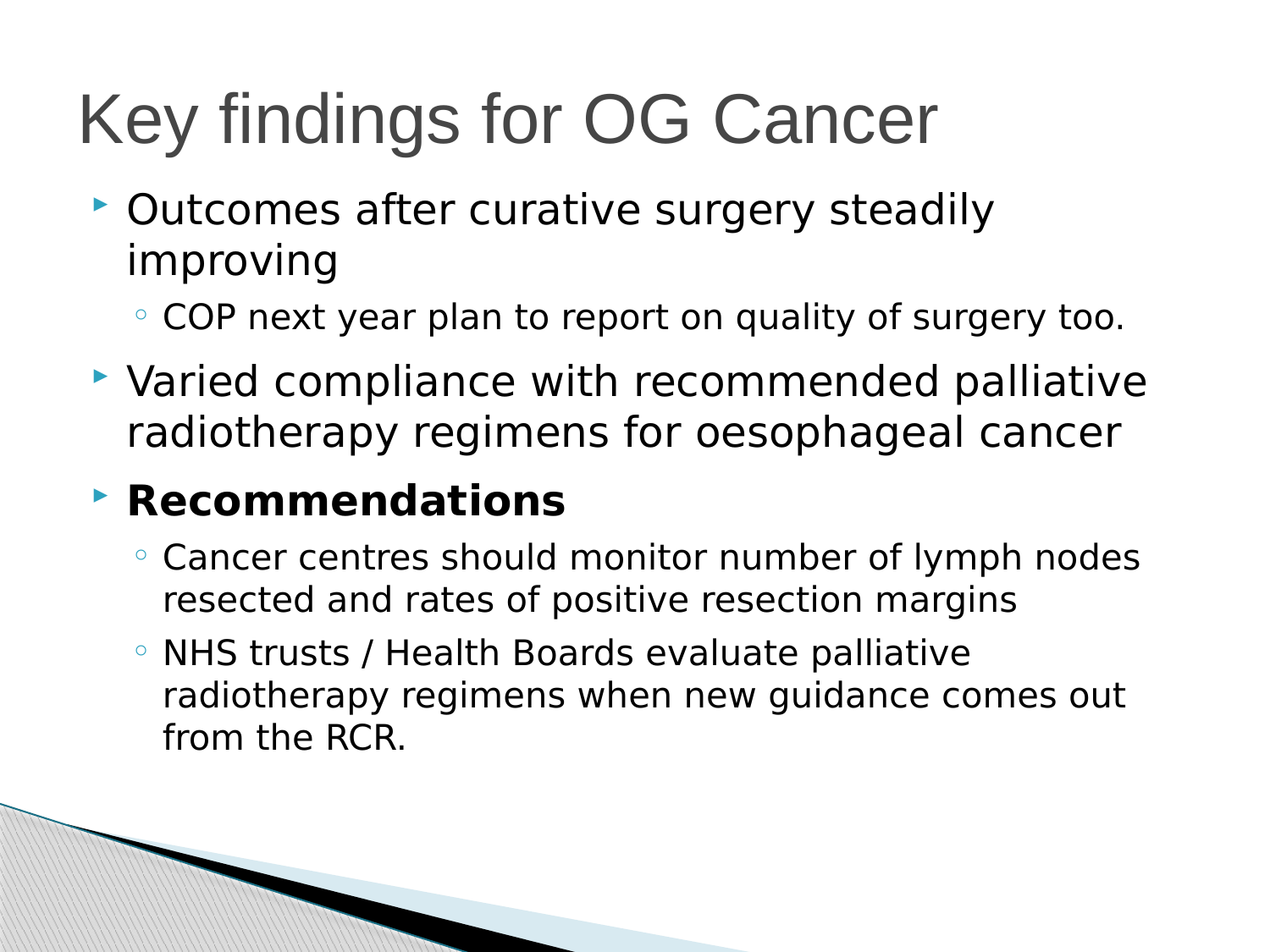

# Key findings for OG Cancer
Outcomes after curative surgery steadily improving
COP next year plan to report on quality of surgery too.
Varied compliance with recommended palliative radiotherapy regimens for oesophageal cancer
Recommendations
Cancer centres should monitor number of lymph nodes resected and rates of positive resection margins
NHS trusts / Health Boards evaluate palliative radiotherapy regimens when new guidance comes out from the RCR.